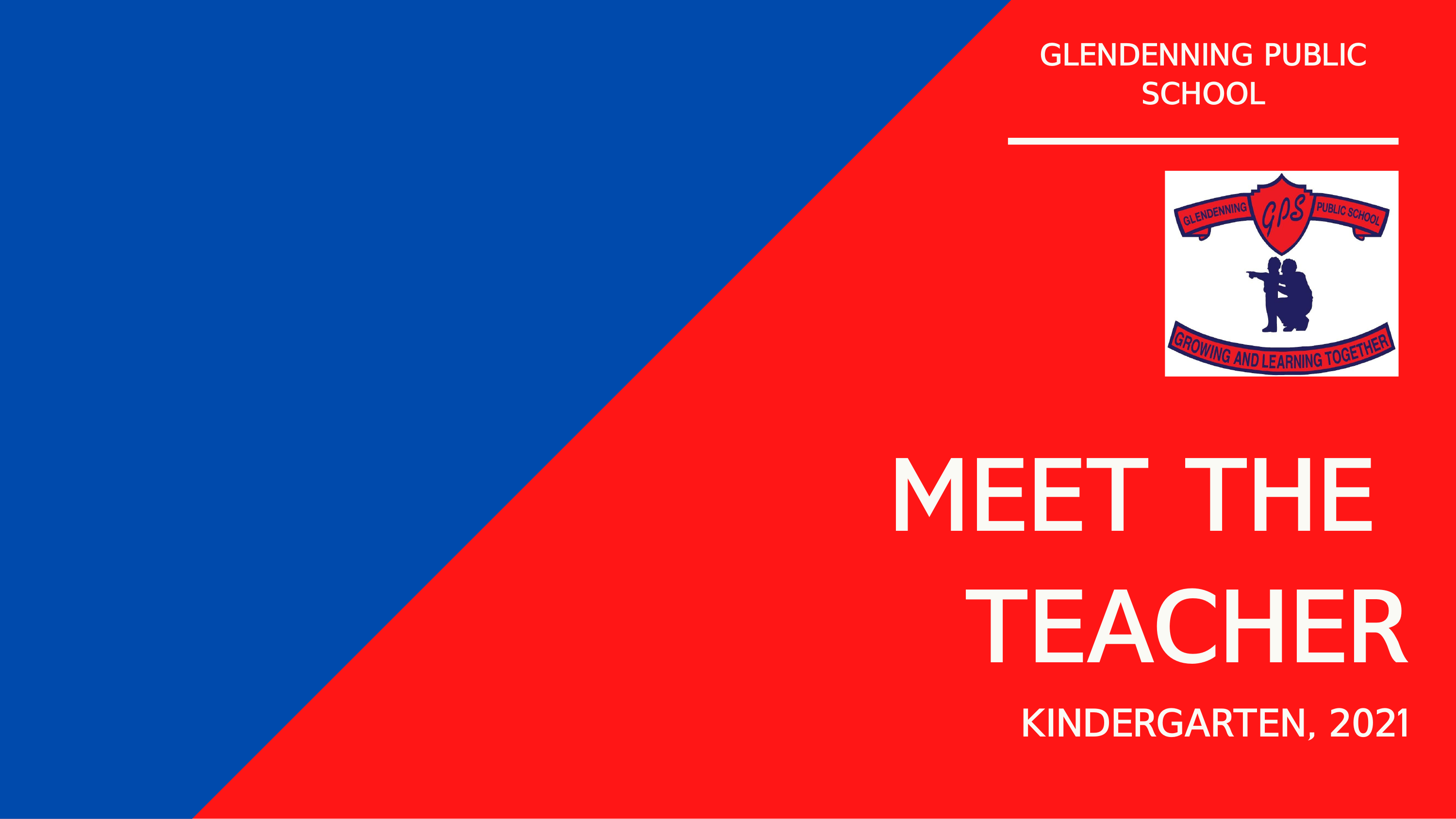

# GLENDENNING PUBLIC SCHOOL

MEET THE  TEACHER
KINDERGARTEN, 2021